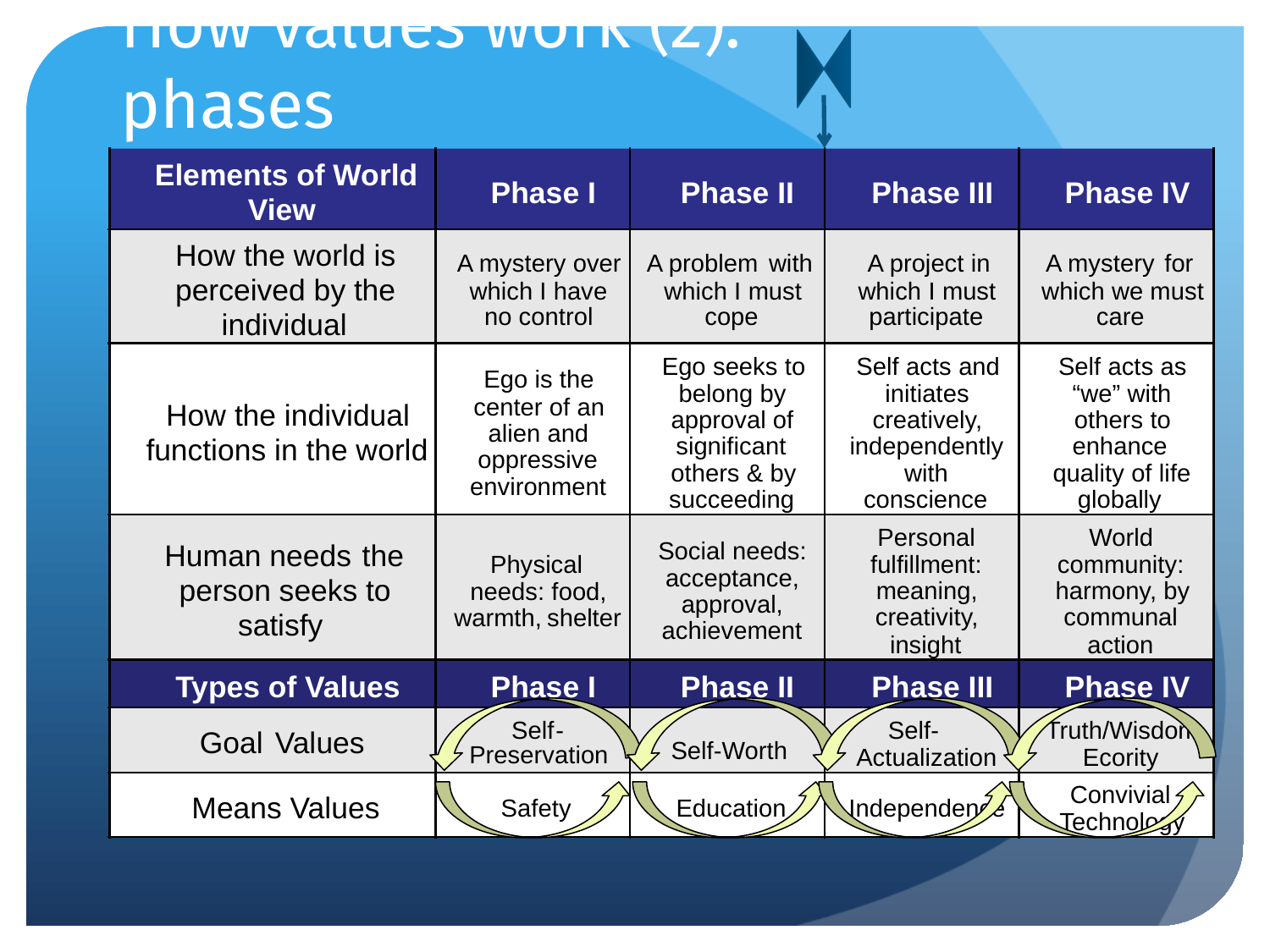

# How values work (2): phases

Elements of World
Phase I
Phase II
Phase III
Phase IV
View

How the world is
A mystery over
which I have
no control
A problem
which I must
cope
with
A project in
which
I must
participate
A mystery
for
which we must
care
perceived by the
individual

Ego seeks to
belong by
approval of
significant
others & by
succeeding
Self acts and
initiates
creatively,
independently
with
conscience
Self acts as
“we” with
others to
enhance
quality of life
globally
Ego is the
center of an
alien and
oppressive
environment
How the individual
functions in the world

Personal
fulfillment:
meaning,
creativity,
insight
World
community:
harmony, by
communal
action
Social needs:
acceptance,
approval,
achievement
Human needs
the
Physical
needs: food,
warmth,
shelter
person seeks to
satisfy

Types of Values
Phase I
Phase II
Phase III
Phase IV

Self
-
Preservation
Self-
Actualization
Truth/Wisdom
Ecority
Goal
Values
Self-Worth

Convivial
Technology
Means Values
Safety
Education
Independence